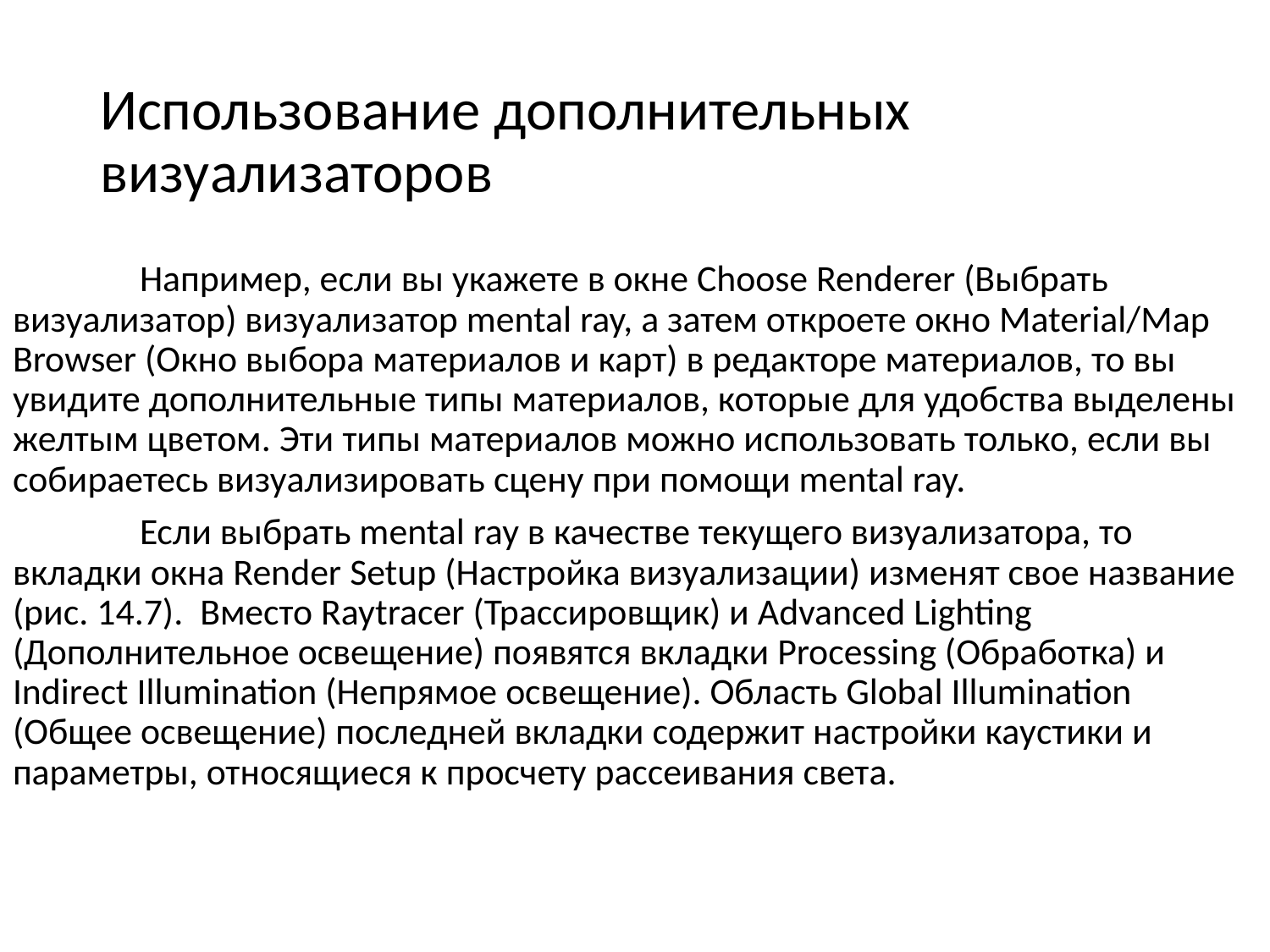

# Использование дополнительных визуализаторов
	Например, если вы укажете в окне Choose Renderer (Выбрать визуализатор) визуализатор mental ray, а затем откроете окно Material/Map Browser (Окно выбора материалов и карт) в редакторе материалов, то вы увидите дополнительные типы материалов, которые для удобства выделены желтым цветом. Эти типы материалов можно использовать только, если вы собираетесь визуализировать сцену при помощи mental ray.
	Если выбрать mental ray в качестве текущего визуализатора, то вкладки окна Render Setup (Настройка визуализации) изменят свое название (рис. 14.7).  Вместо Raytracer (Трассировщик) и Advanced Lighting (Дополнительное освещение) появятся вкладки Processing (Обработка) и Indirect Illumination (Непрямое освещение). Область Global Illumination (Общее освещение) последней вкладки содержит настройки каустики и параметры, относящиеся к просчету рассеивания света.